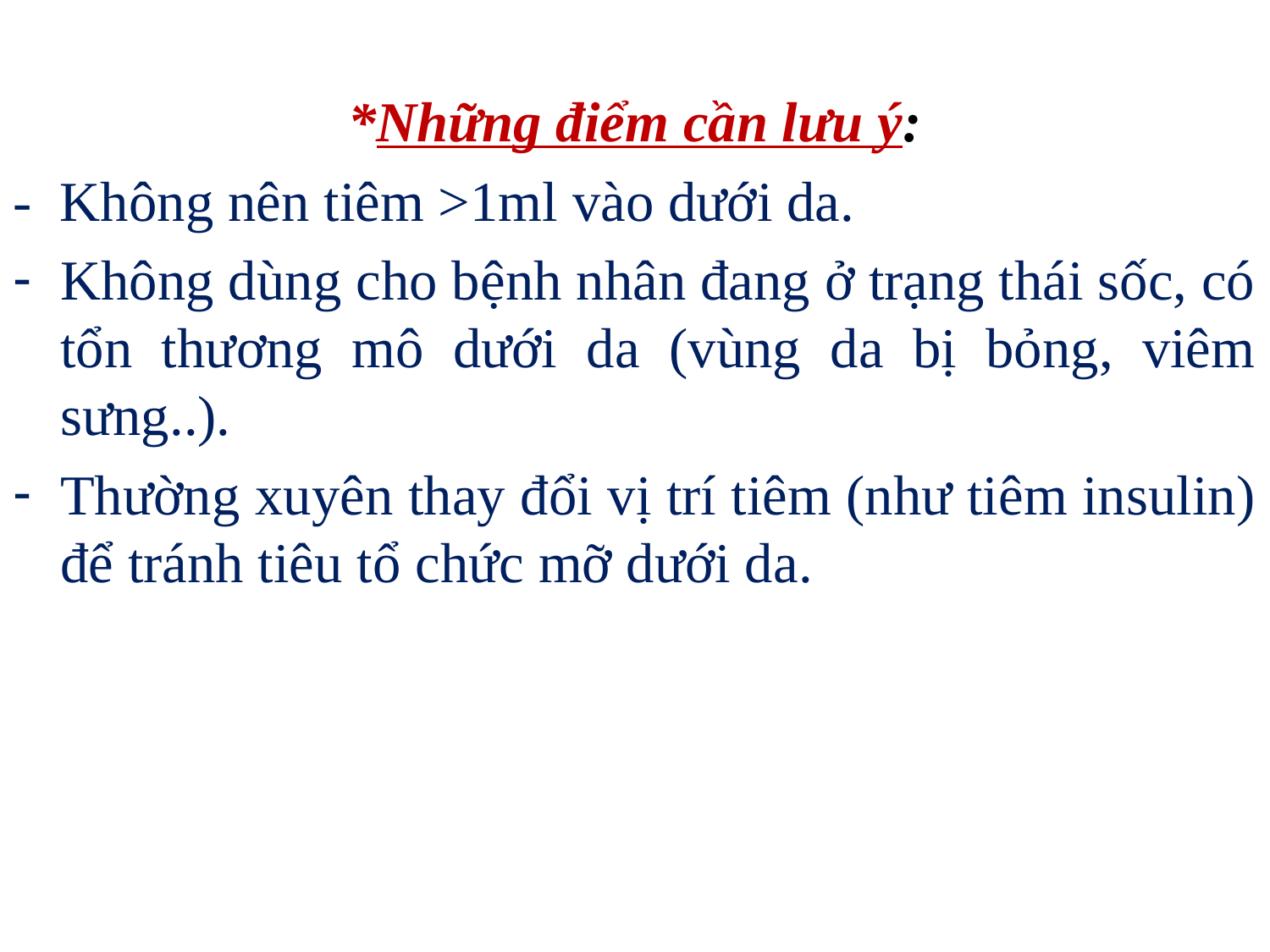

*Những điểm cần lưu ý:
-  Không nên tiêm >1ml vào dưới da.
Không dùng cho bệnh nhân đang ở trạng thái sốc, có tổn thương mô dưới da (vùng da bị bỏng, viêm sưng..).
Thường xuyên thay đổi vị trí tiêm (như tiêm insulin) để tránh tiêu tổ chức mỡ dưới da.